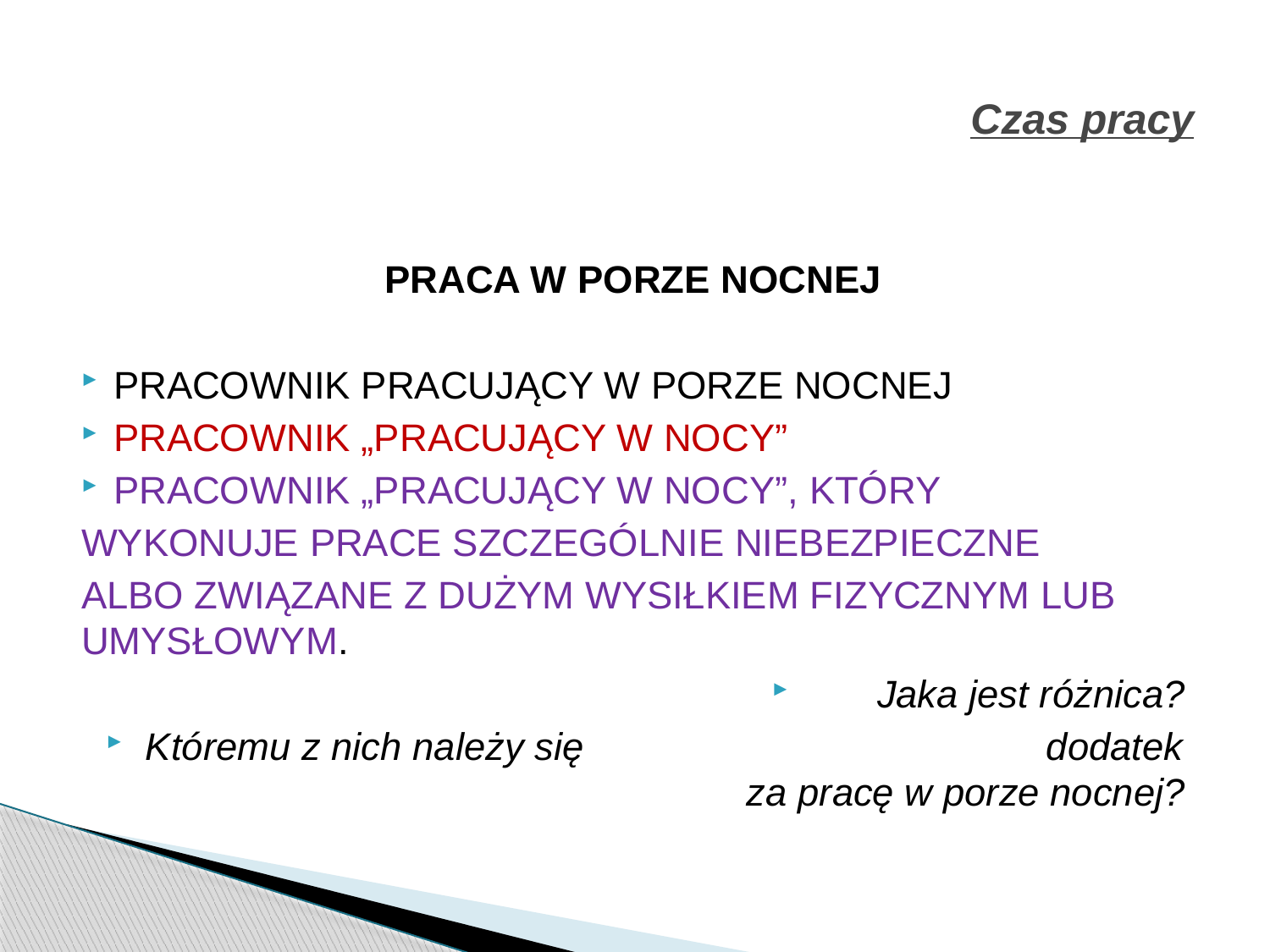

# Czas pracy

PRACA W PORZE NOCNEJ

PRACOWNIK PRACUJĄCY W PORZE NOCNEJ
PRACOWNIK „PRACUJĄCY W NOCY”
PRACOWNIK „PRACUJĄCY W NOCY”, KTÓRY
WYKONUJE PRACE SZCZEGÓLNIE NIEBEZPIECZNE
ALBO ZWIĄZANE Z DUŻYM WYSIŁKIEM FIZYCZNYM LUB UMYSŁOWYM.
Jaka jest różnica?
Któremu z nich należy się                                           dodatek za pracę w porze nocnej?